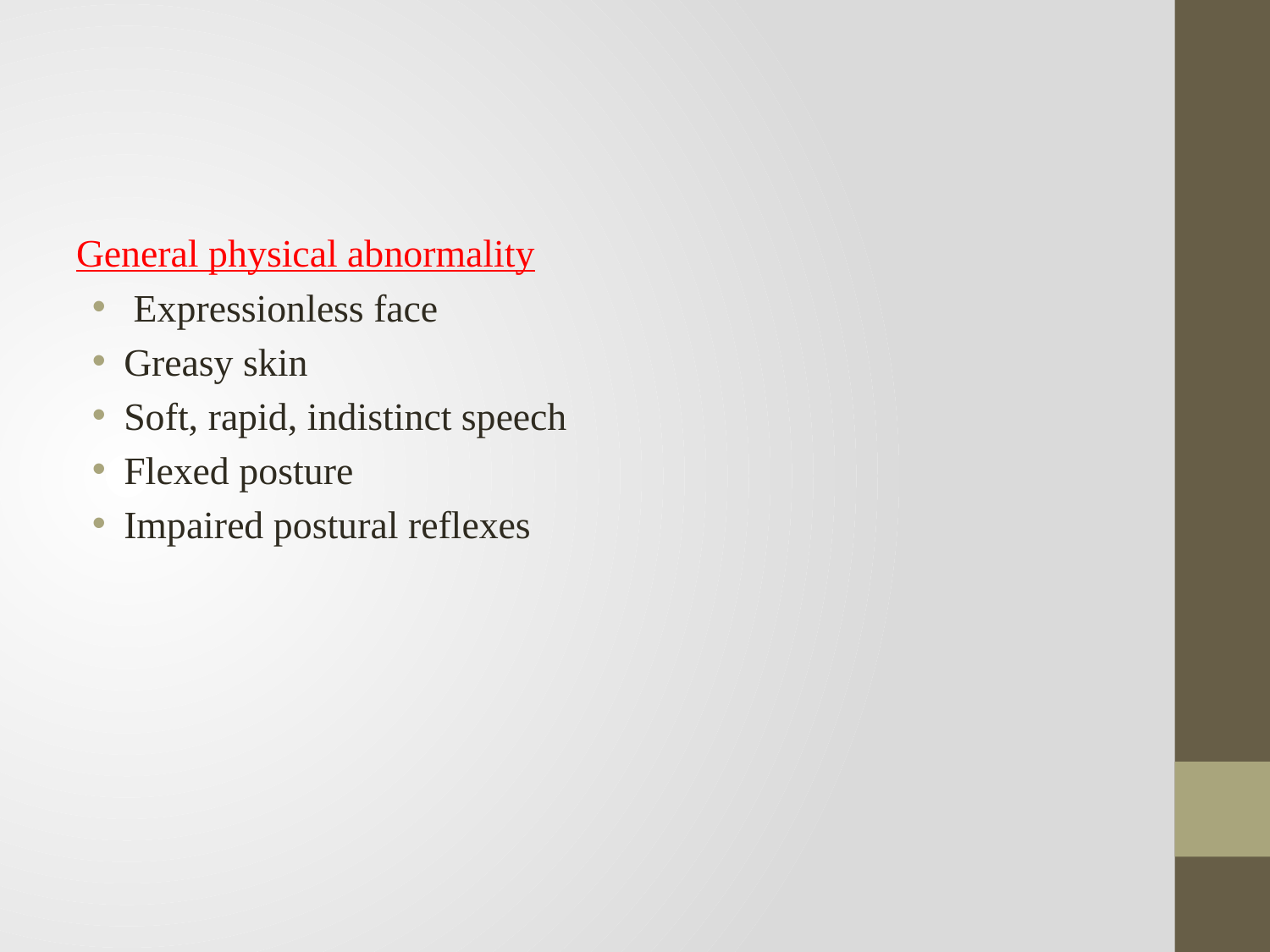

General physical abnormality
 Expressionless face
Greasy skin
Soft, rapid, indistinct speech
Flexed posture
Impaired postural reflexes